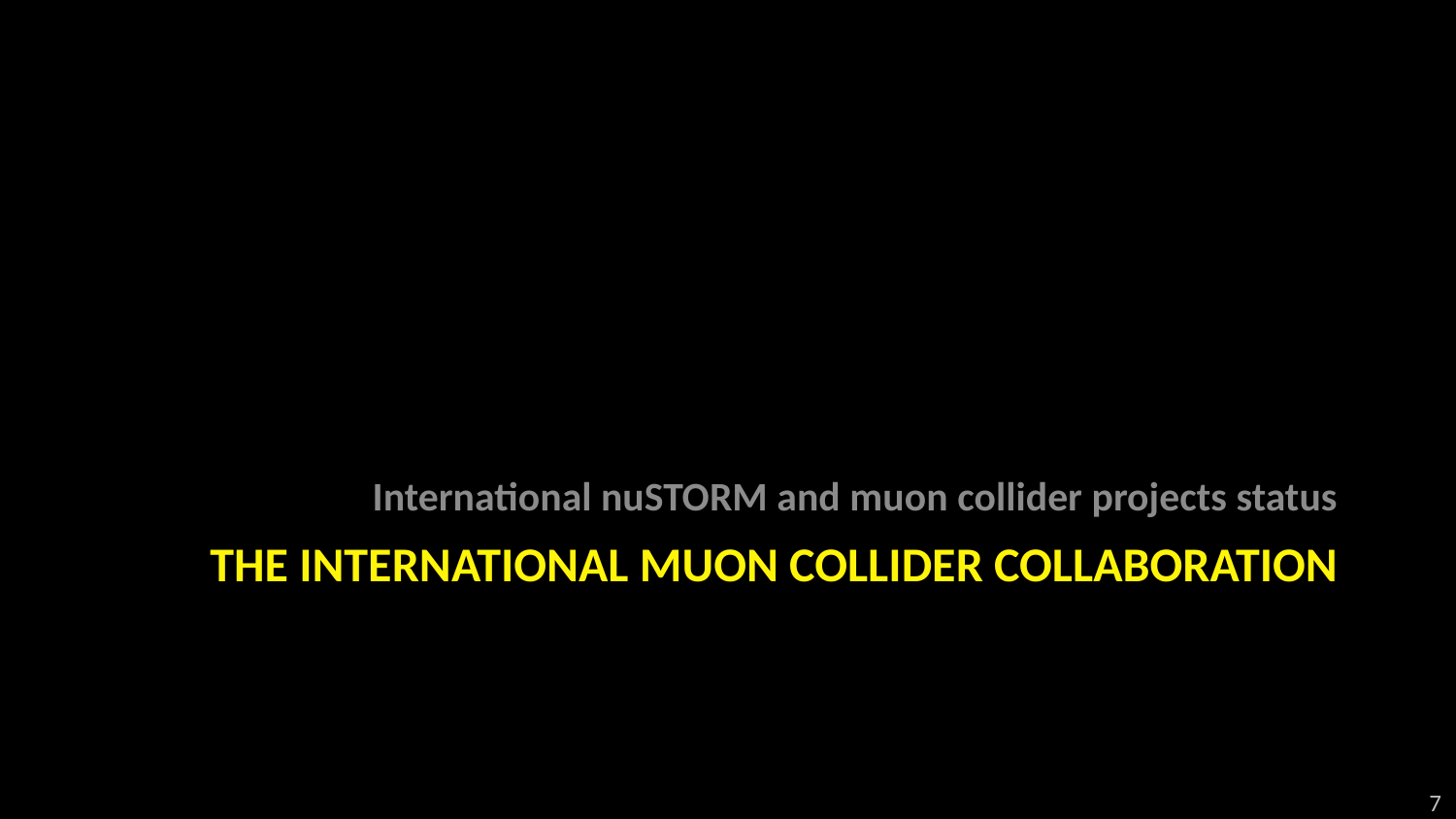

International nuSTORM and muon collider projects status
# The international Muon Collider Collaboration
7